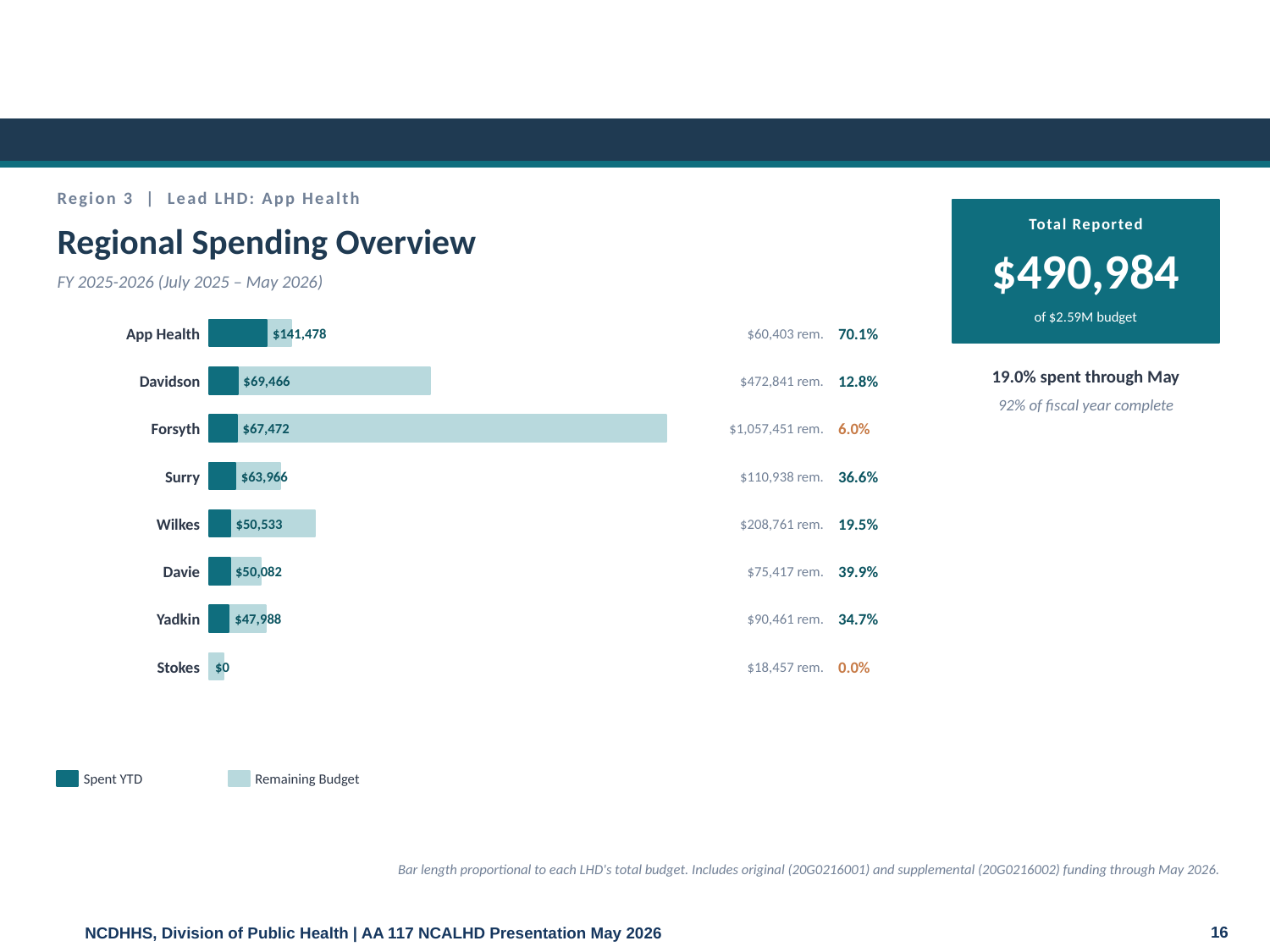

Region 3  |  Lead LHD: App Health

Total Reported
Regional Spending Overview
$490,984
FY 2025-2026 (July 2025 – May 2026)
of $2.59M budget
App Health
$60,403 rem.
70.1%

$141,478
Davidson
$472,841 rem.
12.8%
19.0% spent through May

$69,466
92% of fiscal year complete
Forsyth
$1,057,451 rem.
6.0%

$67,472
Surry
$110,938 rem.
36.6%

$63,966
Wilkes
$208,761 rem.
19.5%

$50,533
Davie
$75,417 rem.
39.9%

$50,082
Yadkin
$90,461 rem.
34.7%

$47,988
Stokes
$18,457 rem.
0.0%

$0
Spent YTD
Remaining Budget

Bar length proportional to each LHD's total budget. Includes original (20G0216001) and supplemental (20G0216002) funding through May 2026.